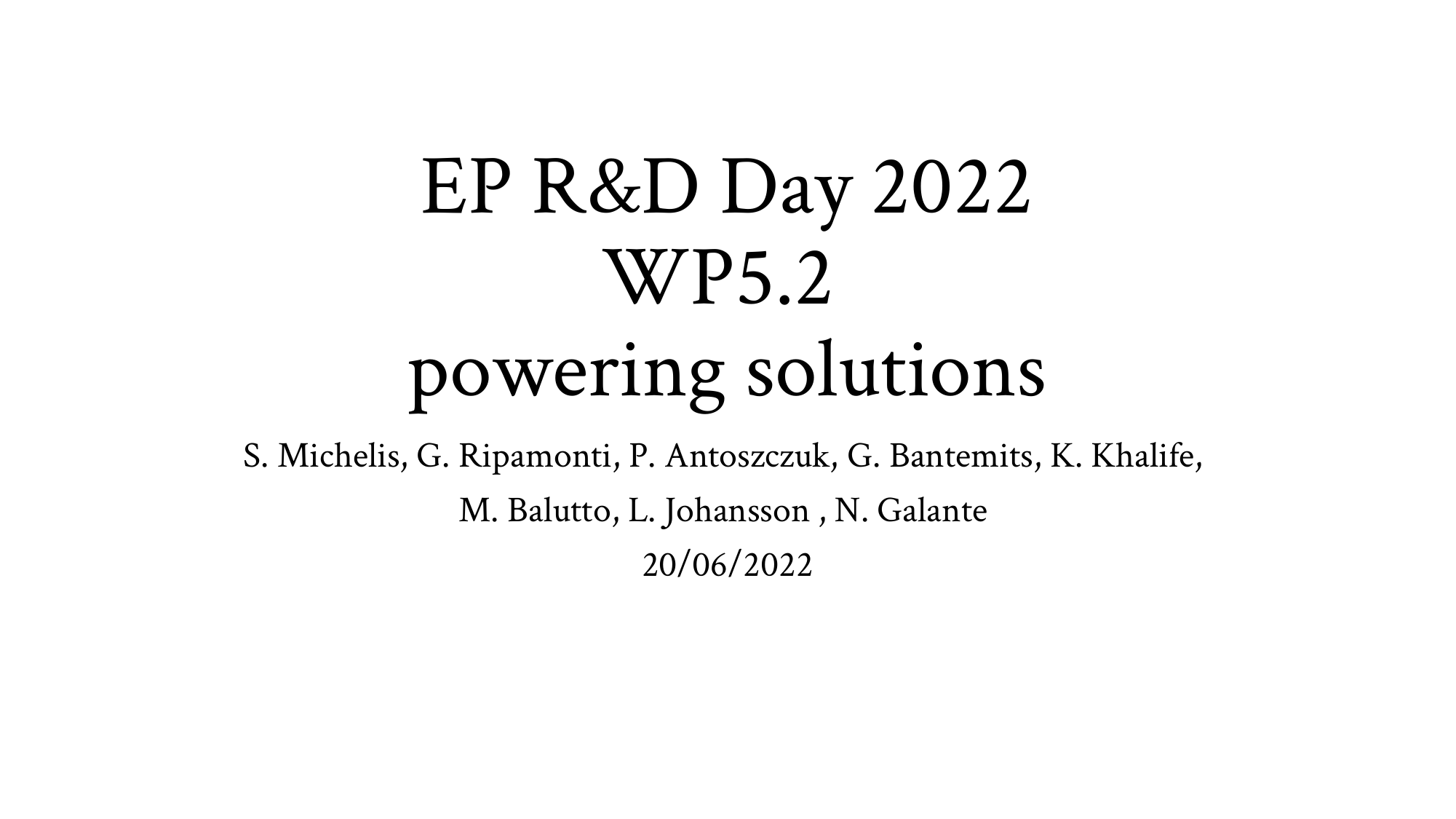

# EP R&D Day 2022 WP5.2 powering solutions
S. Michelis, G. Ripamonti, P. Antoszczuk, G. Bantemits, K. Khalife,
M. Balutto, L. Johansson , N. Galante
20/06/2022